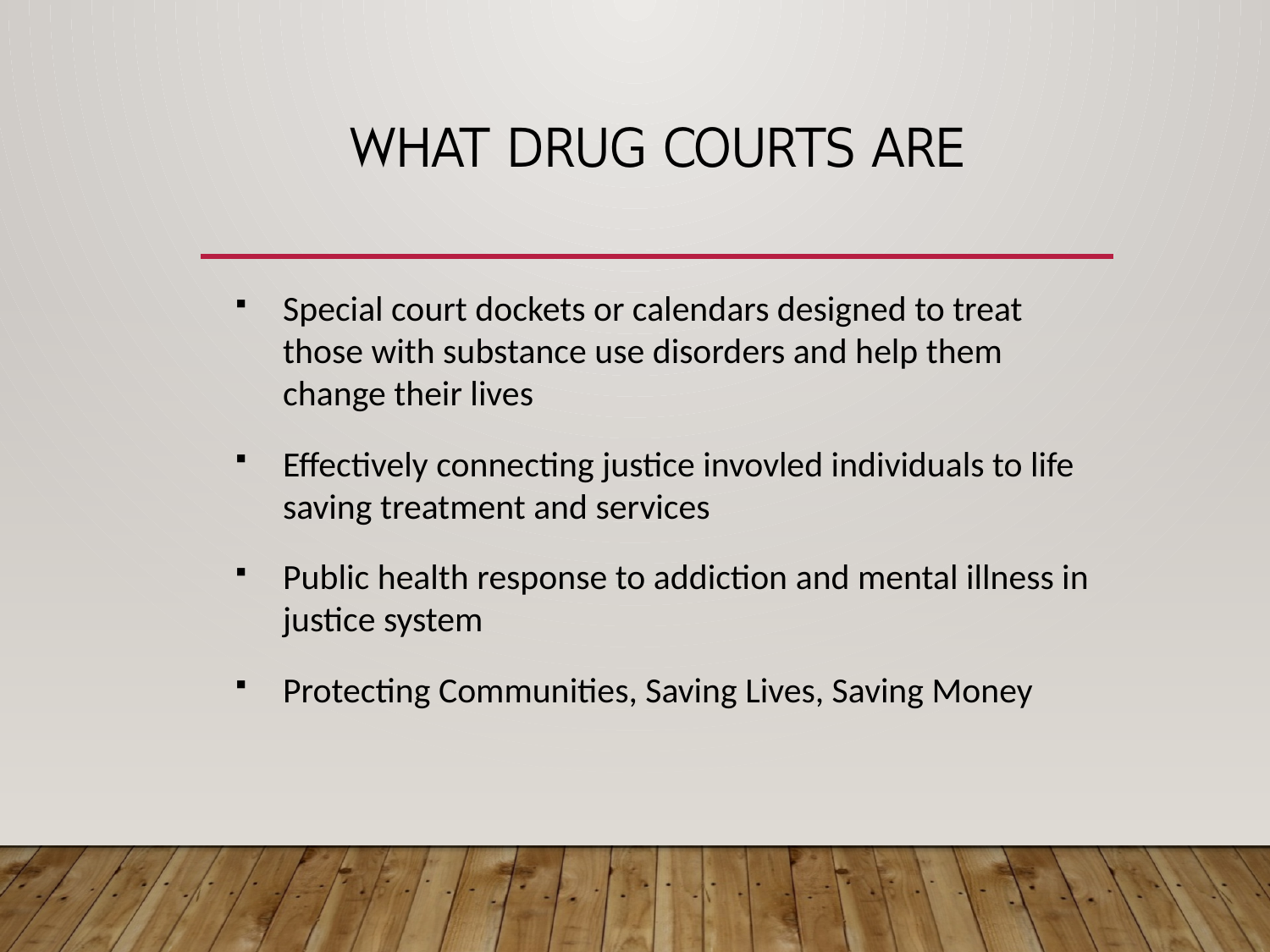

# What Drug Courts ARE
Special court dockets or calendars designed to treat those with substance use disorders and help them change their lives
Effectively connecting justice invovled individuals to life saving treatment and services
Public health response to addiction and mental illness in justice system
Protecting Communities, Saving Lives, Saving Money